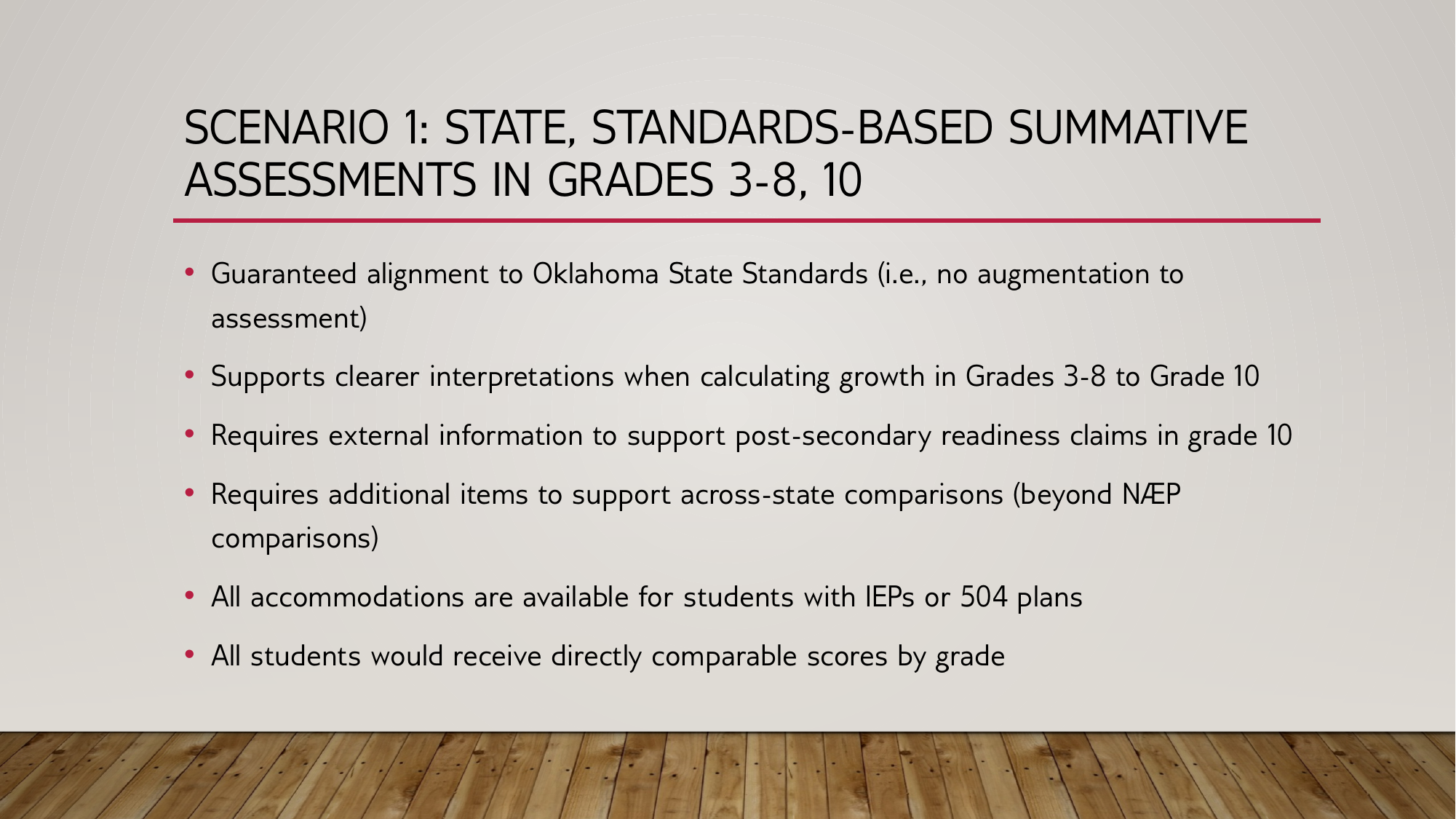

# Scenario 1: State, standards-based summative assessments in grades 3-8, 10
Guaranteed alignment to Oklahoma State Standards (i.e., no augmentation to assessment)
Supports clearer interpretations when calculating growth in Grades 3-8 to Grade 10
Requires external information to support post-secondary readiness claims in grade 10
Requires additional items to support across-state comparisons (beyond NAEP comparisons)
All accommodations are available for students with IEPs or 504 plans
All students would receive directly comparable scores by grade